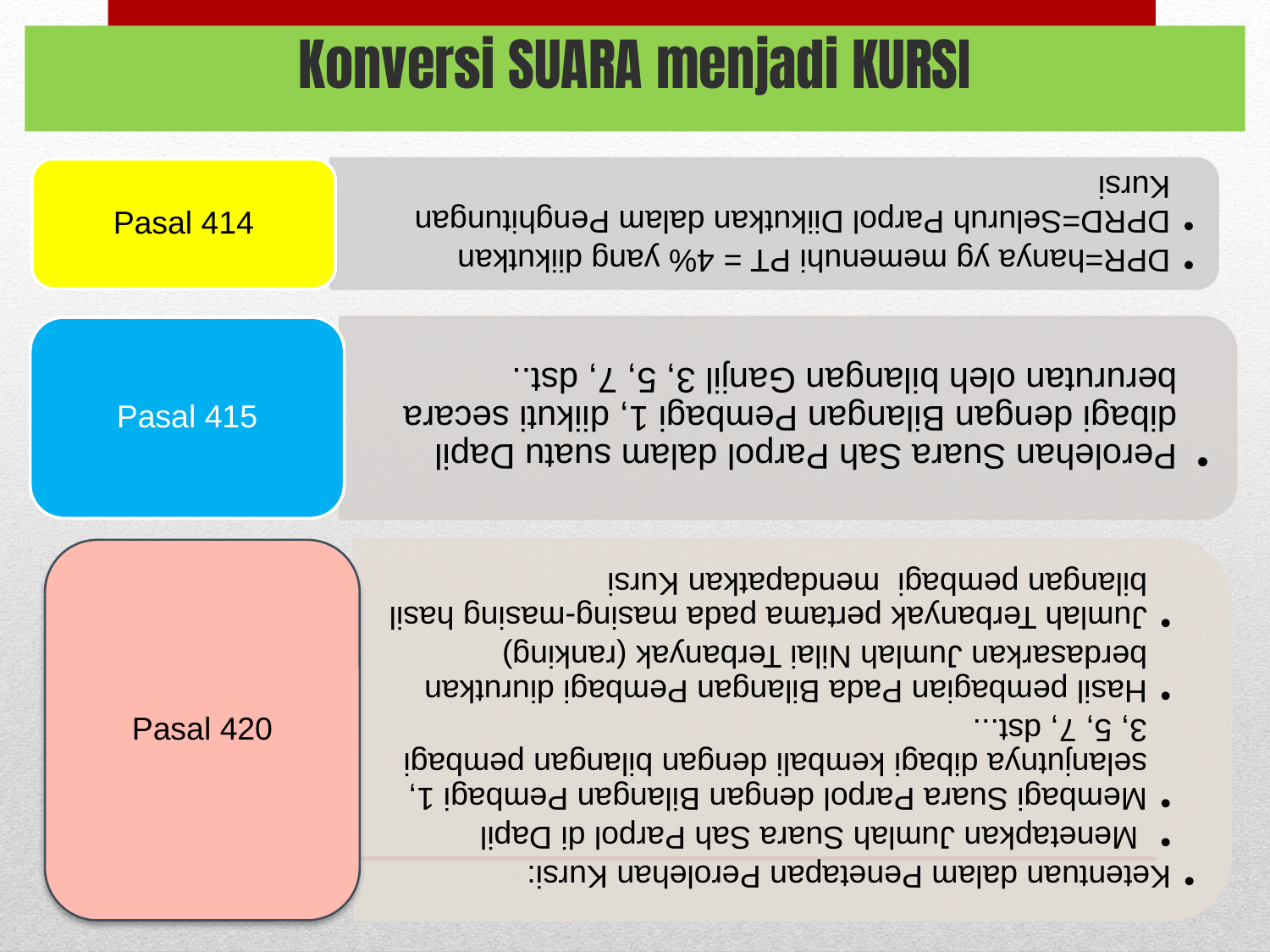

Konversi SUARA menjadi KURSI
DPR=hanya yg memenuhi PT = 4% yang diikutkan
DPRD=Seluruh Parpol Diikutkan dalam Penghitungan Kursi
Pasal 414
Perolehan Suara Sah Parpol dalam suatu Dapil dibagi dengan Bilangan Pembagi 1, diikuti secara berurutan oleh bilangan Ganjil 3, 5, 7, dst..
Pasal 415
Ketentuan dalam Penetapan Perolehan Kursi:
 Menetapkan Jumlah Suara Sah Parpol di Dapil
Membagi Suara Parpol dengan Bilangan Pembagi 1, selanjutnya dibagi kembali dengan bilangan pembagi 3, 5, 7, dst...
Hasil pembagian Pada Bilangan Pembagi diurutkan berdasarkan Jumlah Nilai Terbanyak (ranking)
Jumlah Terbanyak pertama pada masing-masing hasil bilangan pembagi  mendapatkan Kursi
Pasal 420